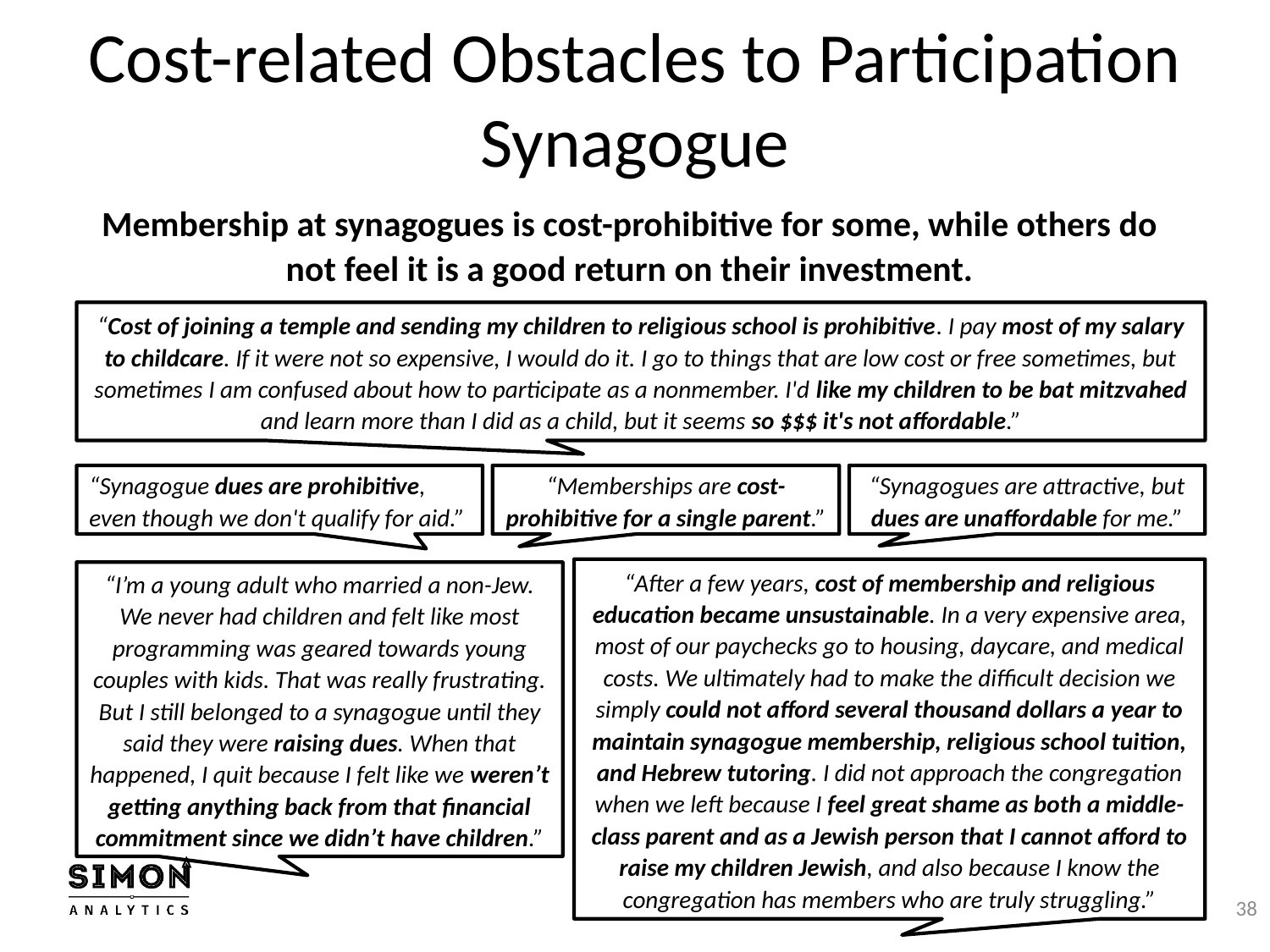

# Cost-related Obstacles to Participation Synagogue
Membership at synagogues is cost-prohibitive for some, while others do not feel it is a good return on their investment.

“Cost of joining a temple and sending my children to religious school is prohibitive. I pay most of my salary to childcare. If it were not so expensive, I would do it. I go to things that are low cost or free sometimes, but sometimes I am confused about how to participate as a nonmember. I'd like my children to be bat mitzvahed and learn more than I did as a child, but it seems so $$$ it's not affordable.”
“Synagogue dues are prohibitive, even though we don't qualify for aid.”
“Memberships are cost-prohibitive for a single parent.”
“Synagogues are attractive, but dues are unaffordable for me.”
“After a few years, cost of membership and religious education became unsustainable. In a very expensive area, most of our paychecks go to housing, daycare, and medical costs. We ultimately had to make the difficult decision we simply could not afford several thousand dollars a year to maintain synagogue membership, religious school tuition, and Hebrew tutoring. I did not approach the congregation when we left because I feel great shame as both a middle-class parent and as a Jewish person that I cannot afford to raise my children Jewish, and also because I know the congregation has members who are truly struggling.”
“I’m a young adult who married a non-Jew. We never had children and felt like most programming was geared towards young couples with kids. That was really frustrating. But I still belonged to a synagogue until they said they were raising dues. When that happened, I quit because I felt like we weren’t getting anything back from that financial commitment since we didn’t have children.”
38